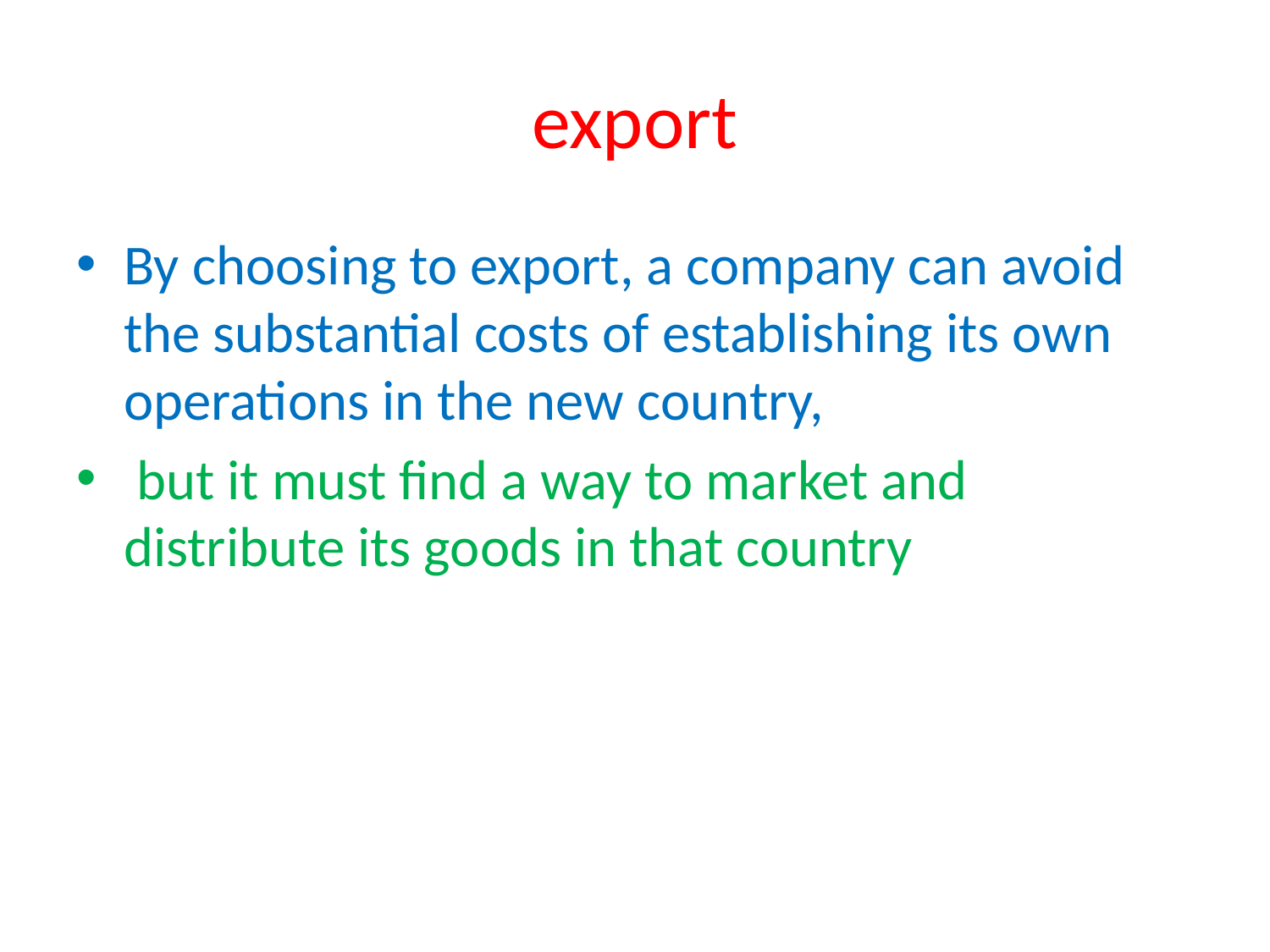

# export
By choosing to export, a company can avoid the substantial costs of establishing its own operations in the new country,
 but it must find a way to market and distribute its goods in that country